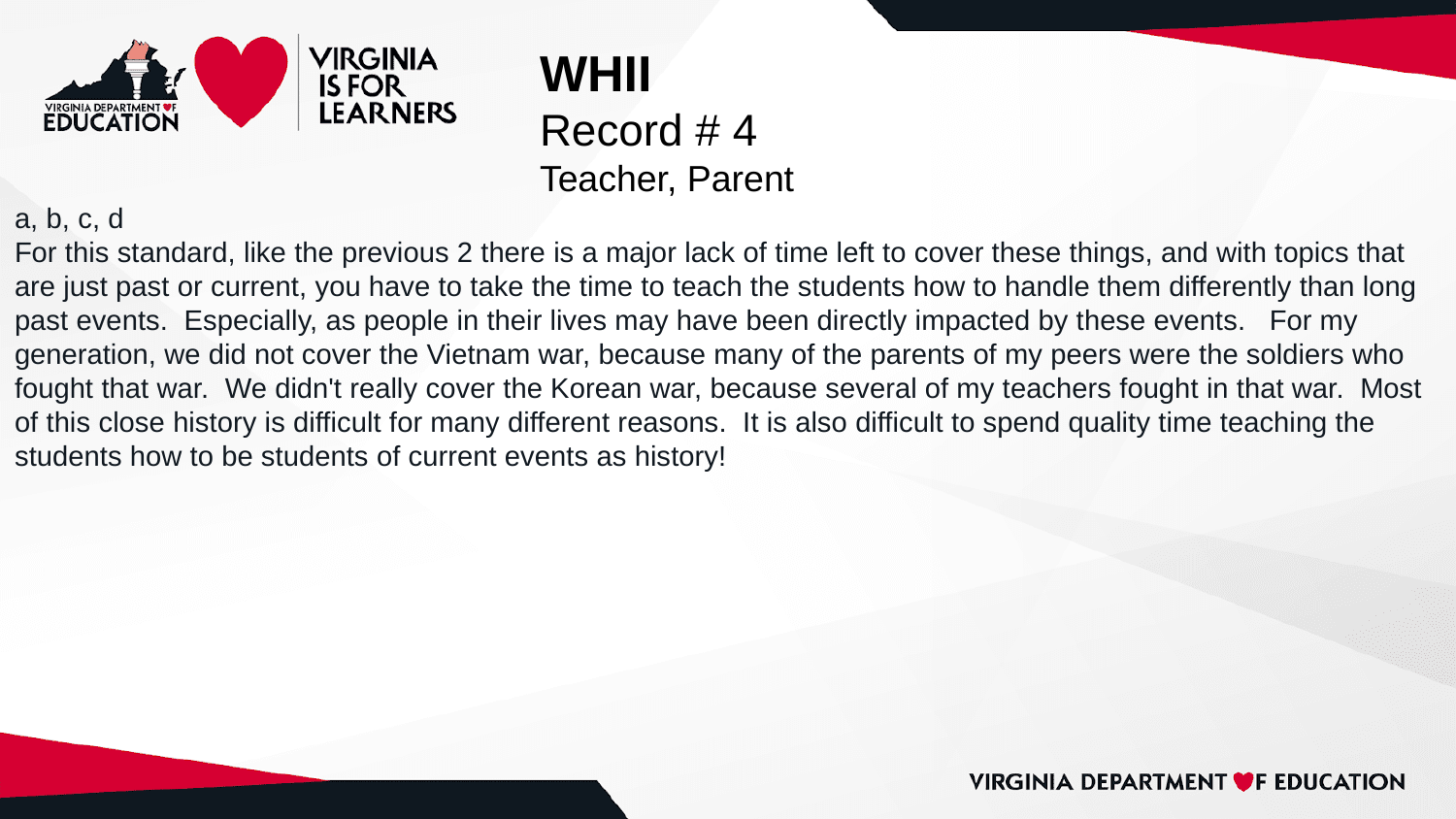

# WHII
Record # 4
Teacher, Parent
a, b, c, d
For this standard, like the previous 2 there is a major lack of time left to cover these things, and with topics that are just past or current, you have to take the time to teach the students how to handle them differently than long past events.  Especially, as people in their lives may have been directly impacted by these events.   For my generation, we did not cover the Vietnam war, because many of the parents of my peers were the soldiers who fought that war.  We didn't really cover the Korean war, because several of my teachers fought in that war.  Most of this close history is difficult for many different reasons.  It is also difficult to spend quality time teaching the students how to be students of current events as history!